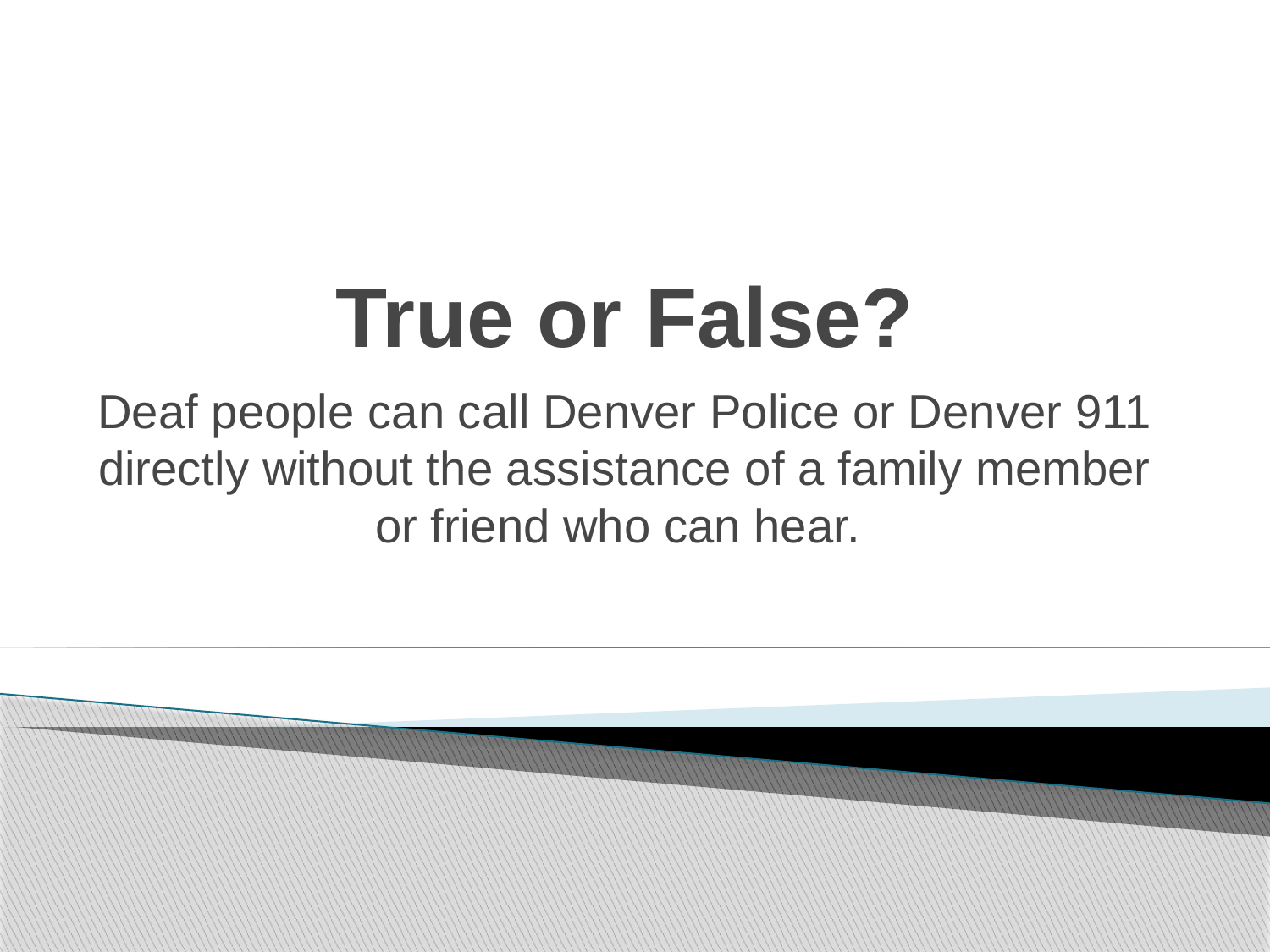

# True or False?
Deaf people can call Denver Police or Denver 911 directly without the assistance of a family member or friend who can hear.